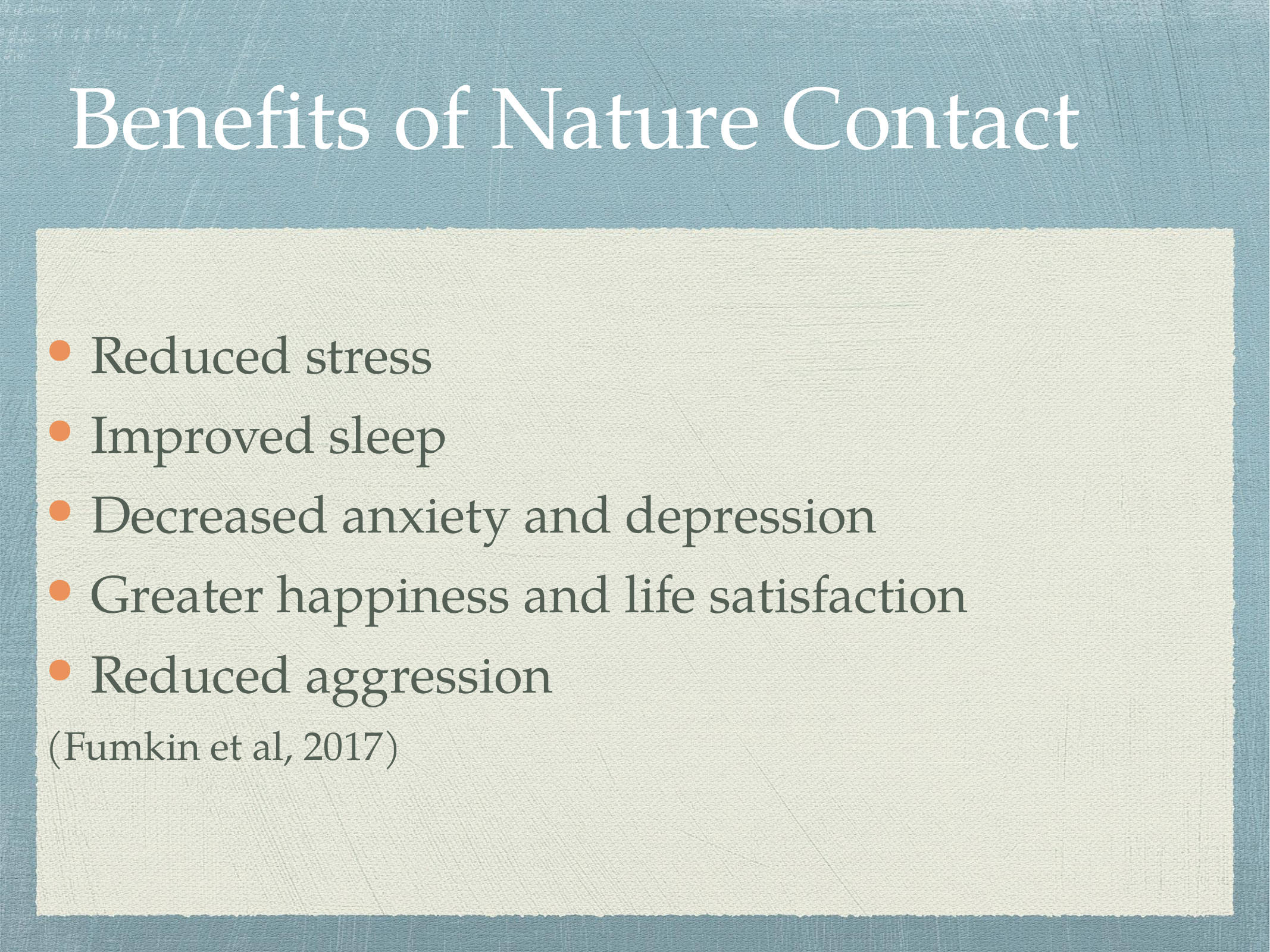

# Benefits of Nature Contact

 Reduced stress
 Improved sleep
 Decreased anxiety and depression
 Greater happiness and life satisfaction
 Reduced aggression
(Fumkin et al, 2017)